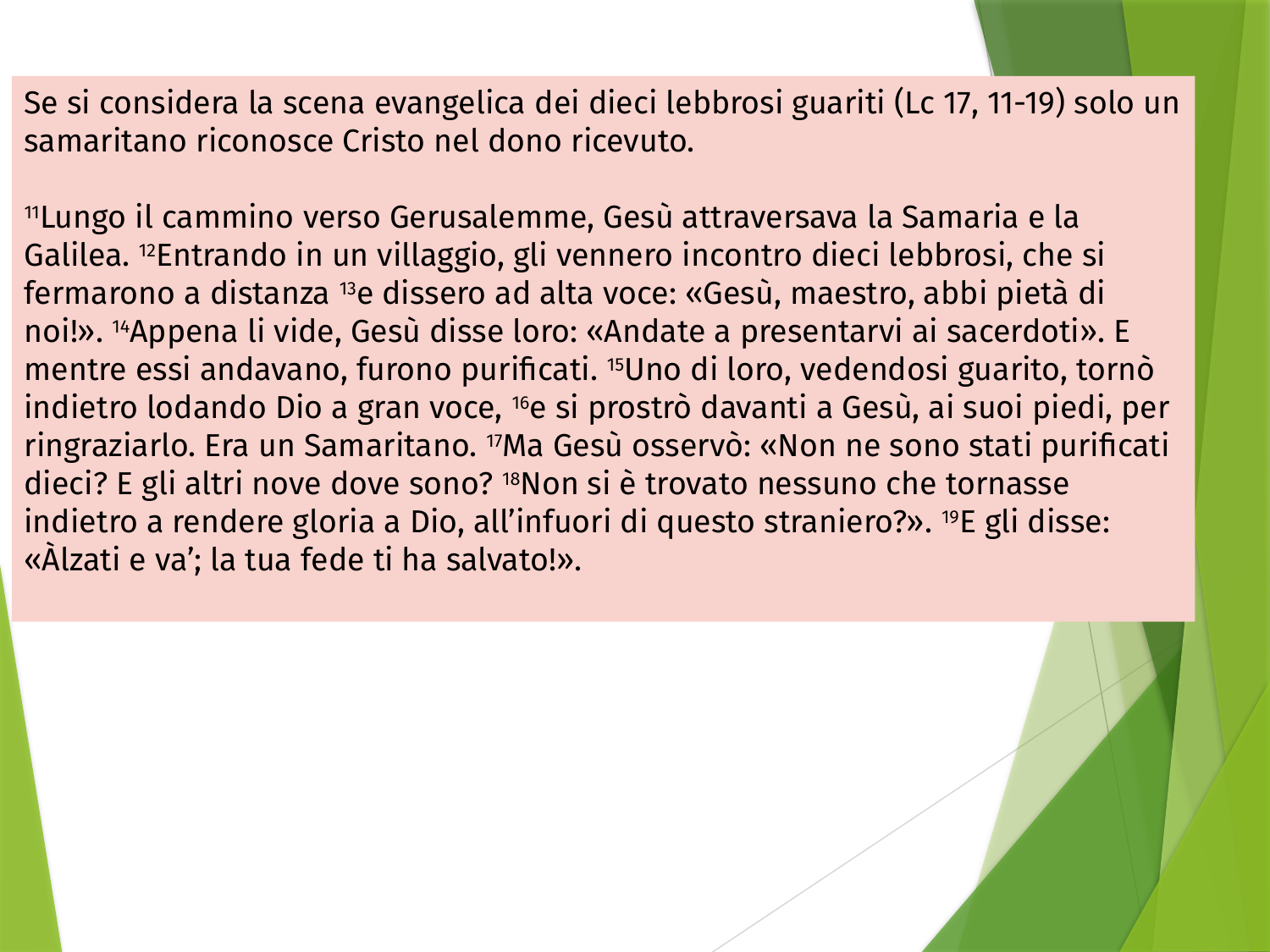

Se si considera la scena evangelica dei dieci lebbrosi guariti (Lc 17, 11-19) solo un samaritano riconosce Cristo nel dono ricevuto.

11Lungo il cammino verso Gerusalemme, Gesù attraversava la Samaria e la Galilea. 12Entrando in un villaggio, gli vennero incontro dieci lebbrosi, che si fermarono a distanza 13e dissero ad alta voce: «Gesù, maestro, abbi pietà di noi!». 14Appena li vide, Gesù disse loro: «Andate a presentarvi ai sacerdoti». E mentre essi andavano, furono purificati. 15Uno di loro, vedendosi guarito, tornò indietro lodando Dio a gran voce, 16e si prostrò davanti a Gesù, ai suoi piedi, per ringraziarlo. Era un Samaritano. 17Ma Gesù osservò: «Non ne sono stati purificati dieci? E gli altri nove dove sono? 18Non si è trovato nessuno che tornasse indietro a rendere gloria a Dio, all’infuori di questo straniero?». 19E gli disse: «Àlzati e va’; la tua fede ti ha salvato!».